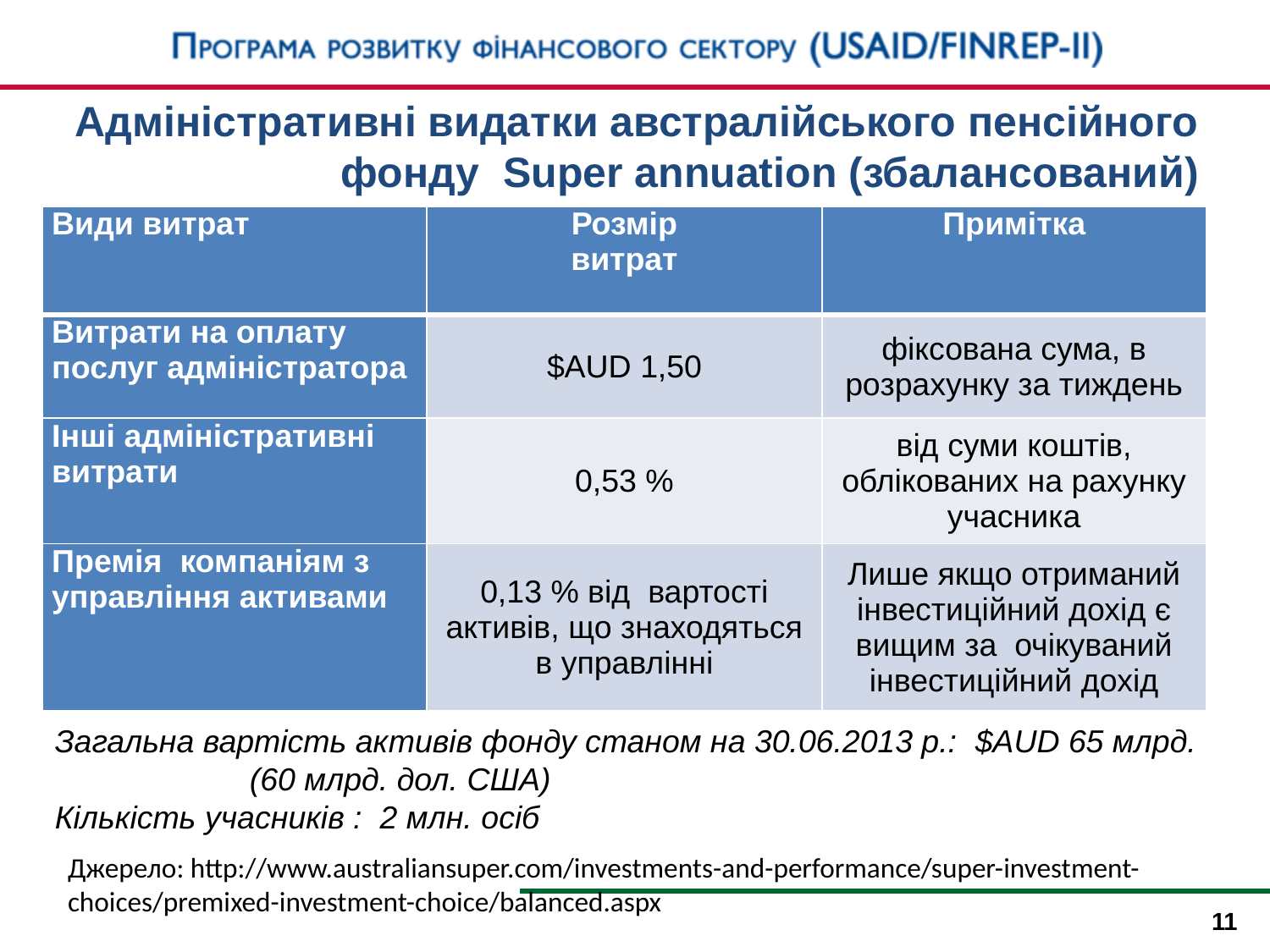

Адміністративні видатки австралійського пенсійного фонду  Super annuation (збалансований)

| Види витрат | Розмір витрат | Примітка |
| --- | --- | --- |
| Витрати на оплату послуг адміністратора | $AUD 1,50 | фіксована сума, в розрахунку за тиждень |
| Інші адміністративні витрати | 0,53 % | від суми коштів, облікованих на рахунку учасника |
| Премія компаніям з управління активами | 0,13 % від вартості активів, що знаходяться в управлінні | Лише якщо отриманий інвестиційний дохід є вищим за очікуваний інвестиційний дохід |
Загальна вартість активів фонду станом на 30.06.2013 р.:  $AUD 65 млрд.                         (60 млрд. дол. США)
Кількість учасників :  2 млн. осіб
Джерело: http://www.australiansuper.com/investments-and-performance/super-investment-choices/premixed-investment-choice/balanced.aspx
11